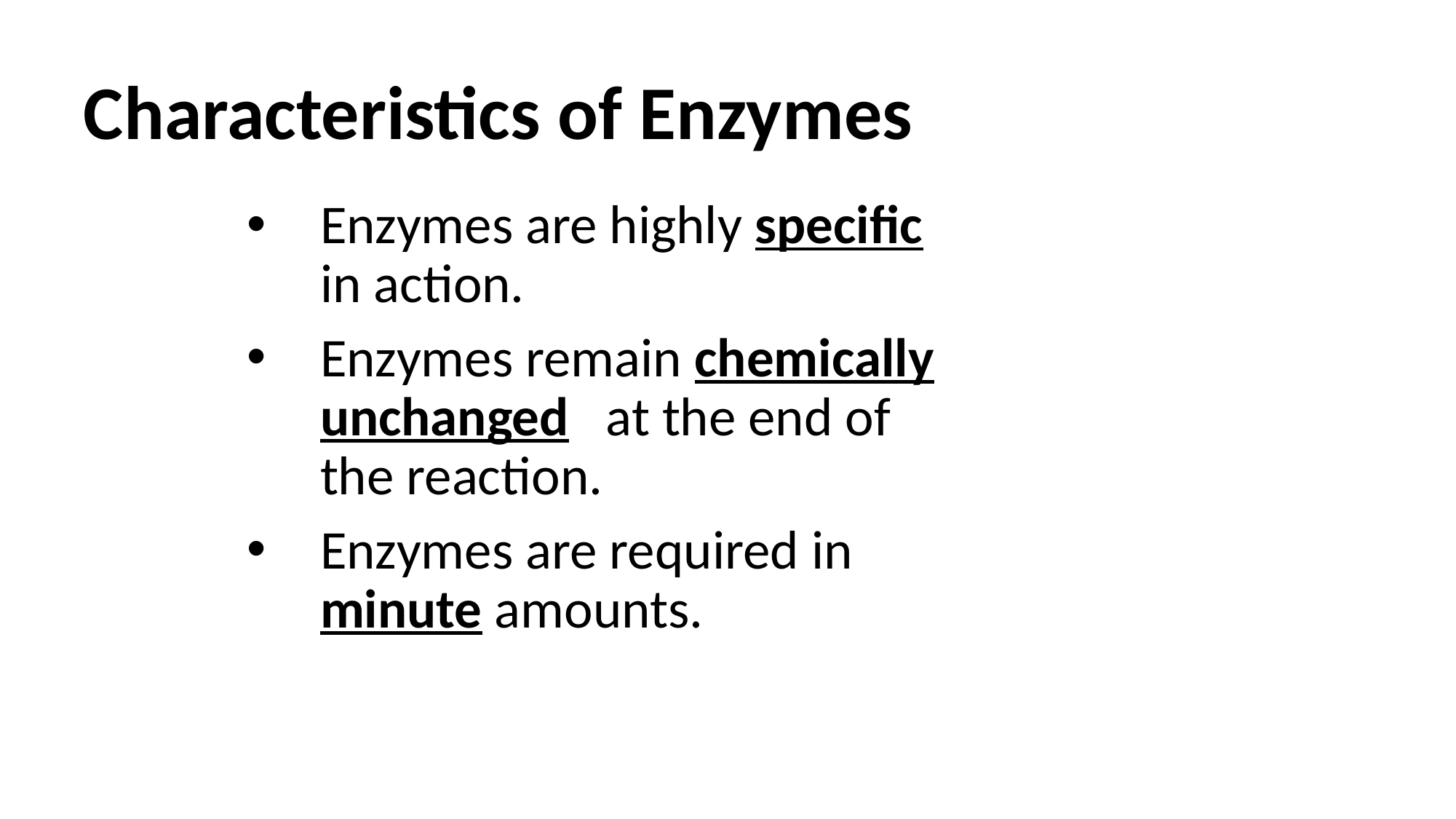

# Characteristics of Enzymes
Enzymes are highly specific  in action.
Enzymes remain chemically unchanged   at the end of the reaction.
Enzymes are required in minute amounts.